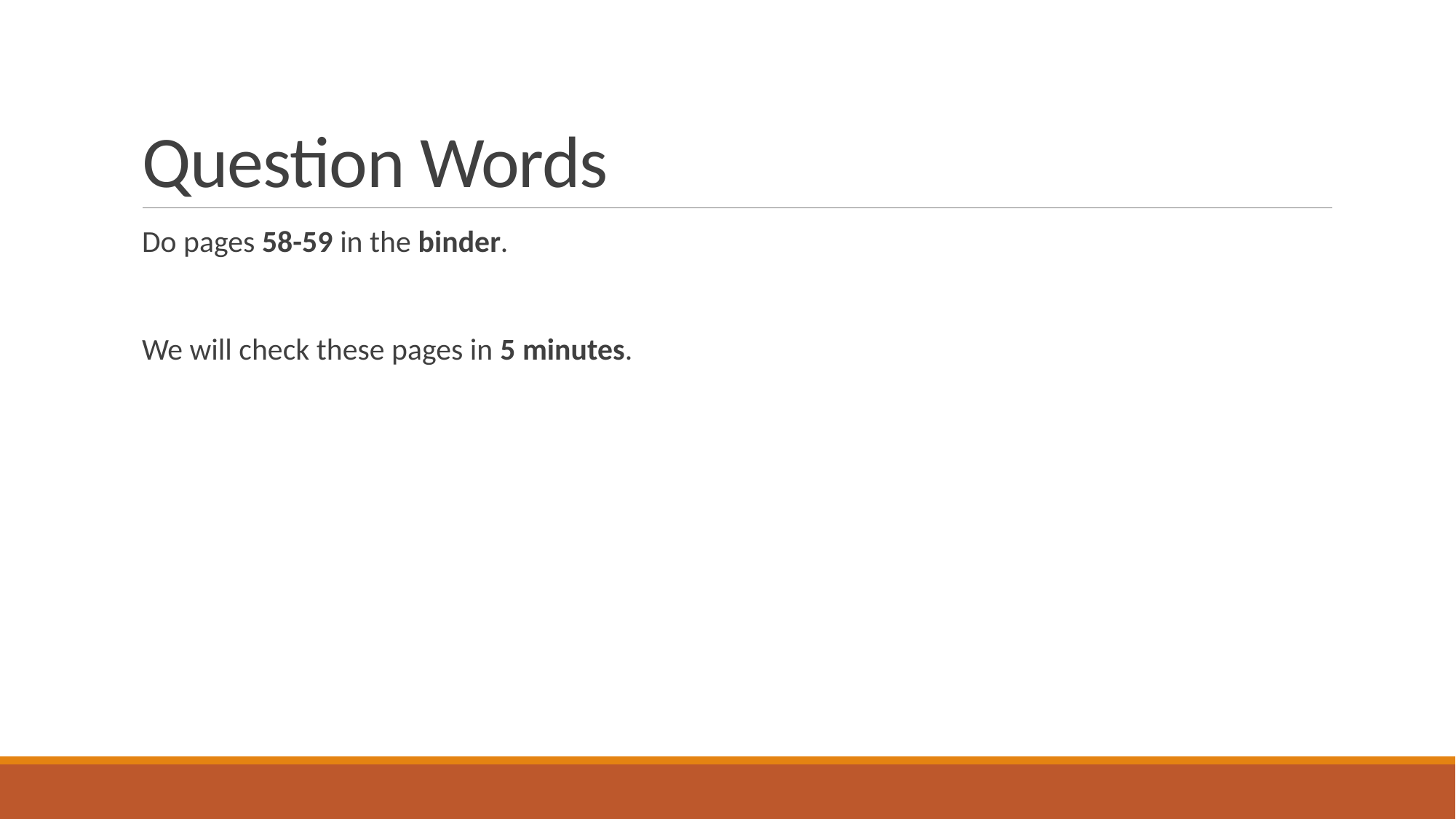

# Question Words
Do pages 58-59 in the binder.

We will check these pages in 5 minutes.